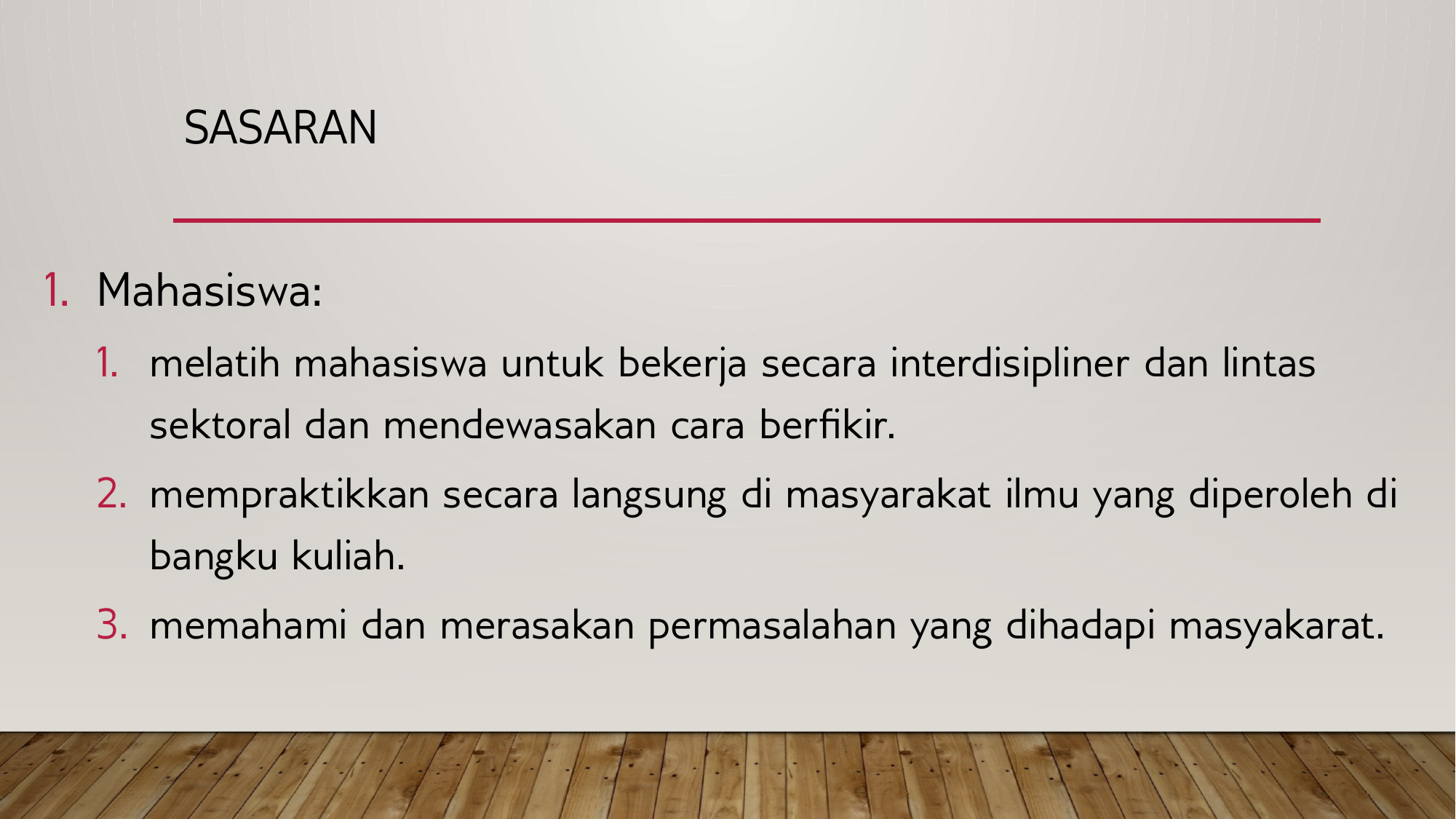

# Sasaran
Mahasiswa:
melatih mahasiswa untuk bekerja secara interdisipliner dan lintas sektoral dan mendewasakan cara berfikir.
mempraktikkan secara langsung di masyarakat ilmu yang diperoleh di bangku kuliah.
memahami dan merasakan permasalahan yang dihadapi masyakarat.